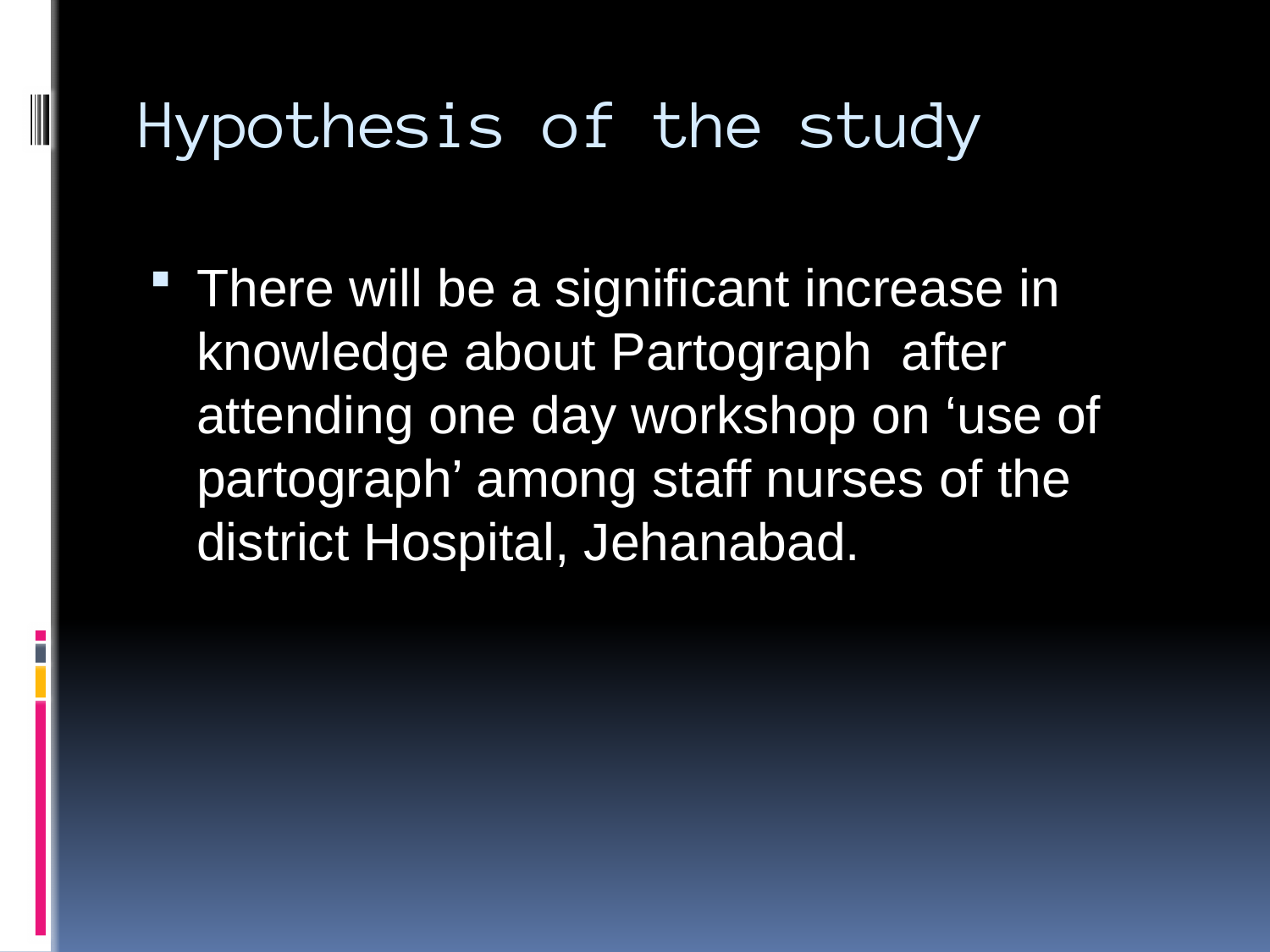

# Hypothesis of the study
There will be a significant increase in knowledge about Partograph  after attending one day workshop on ‘use of partograph’ among staff nurses of the district Hospital, Jehanabad.